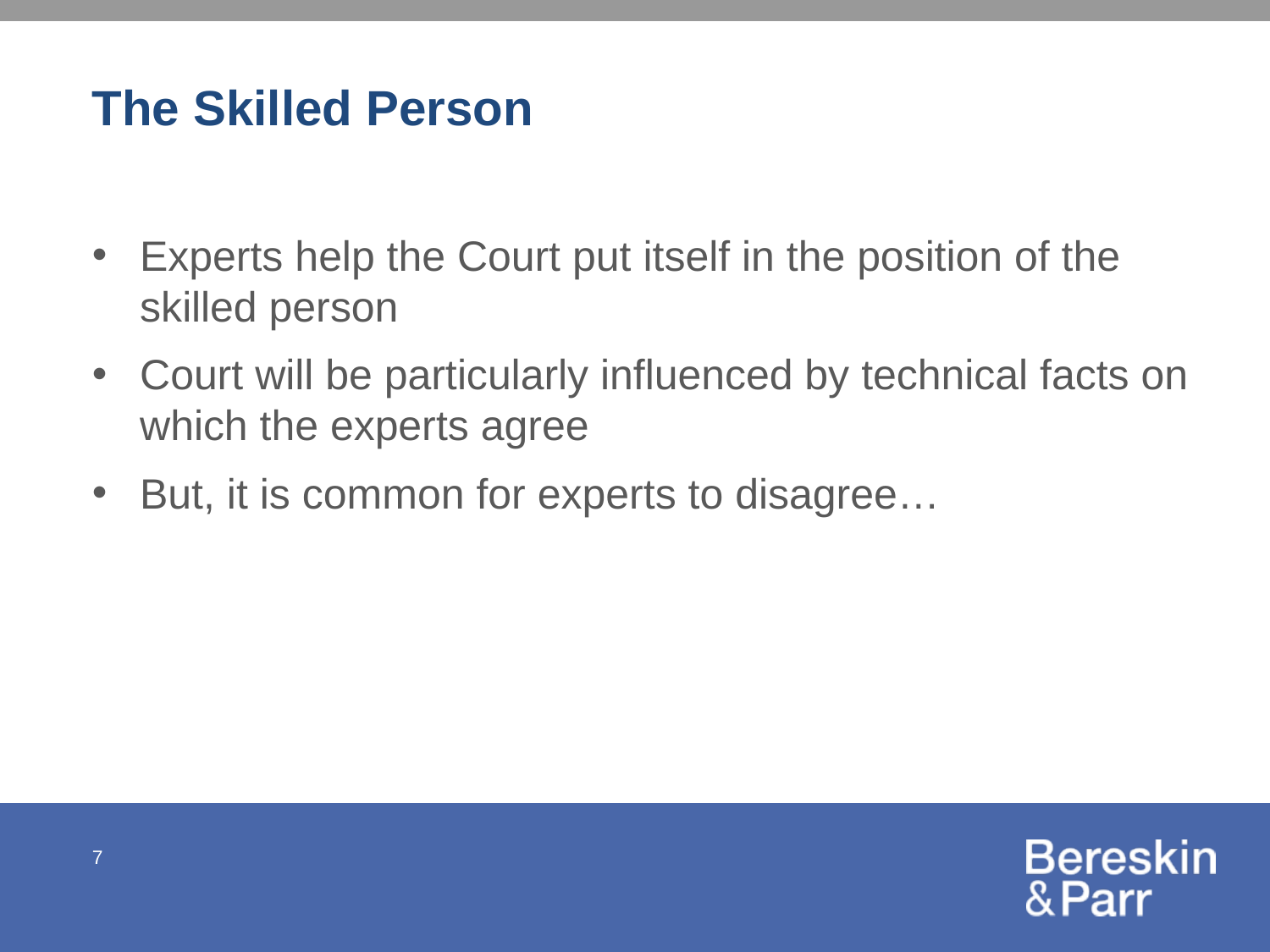

# The Skilled Person
Experts help the Court put itself in the position of the skilled person
Court will be particularly influenced by technical facts on which the experts agree
But, it is common for experts to disagree…

7